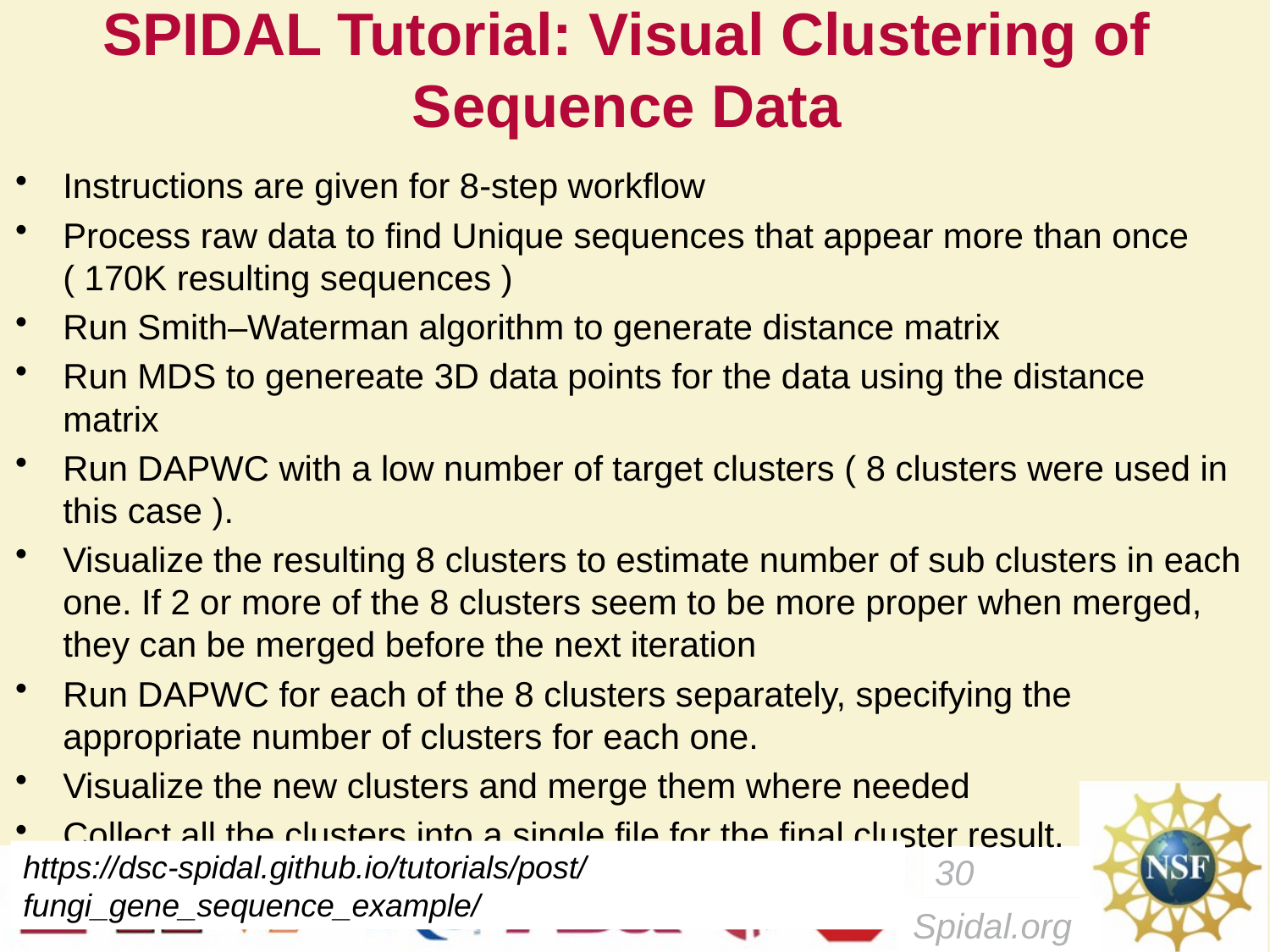

# SPIDAL Tutorial: Visual Clustering of Sequence Data
Instructions are given for 8-step workflow
Process raw data to find Unique sequences that appear more than once ( 170K resulting sequences )
Run Smith–Waterman algorithm to generate distance matrix
Run MDS to genereate 3D data points for the data using the distance matrix
Run DAPWC with a low number of target clusters ( 8 clusters were used in this case ).
Visualize the resulting 8 clusters to estimate number of sub clusters in each one. If 2 or more of the 8 clusters seem to be more proper when merged, they can be merged before the next iteration
Run DAPWC for each of the 8 clusters separately, specifying the appropriate number of clusters for each one.
Visualize the new clusters and merge them where needed
Collect all the clusters into a single file for the final cluster result.

https://dsc-spidal.github.io/tutorials/post/fungi_gene_sequence_example/